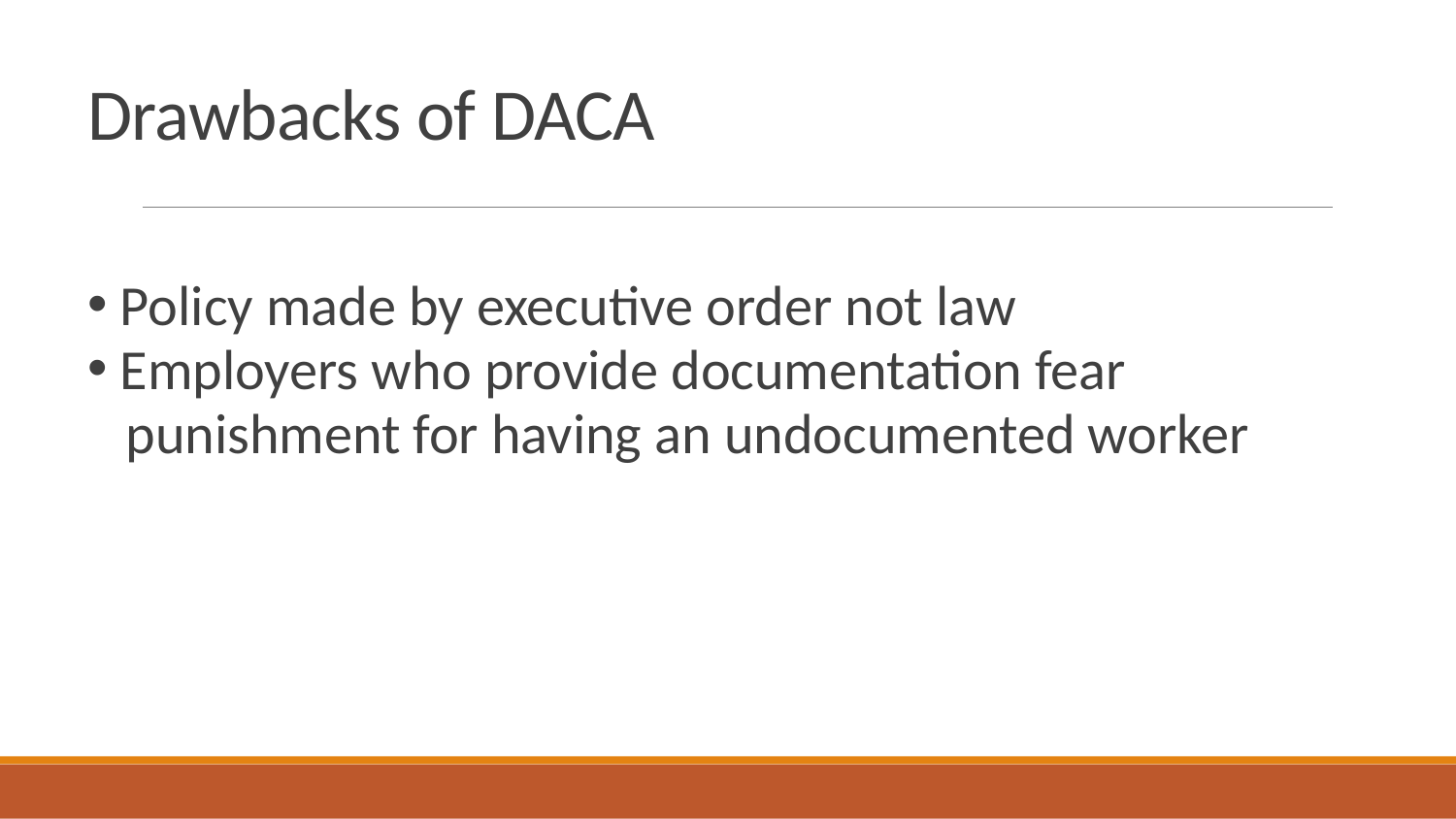

# Drawbacks of DACA

 Policy made by executive order not law
 Employers who provide documentation fear
   punishment for having an undocumented worker